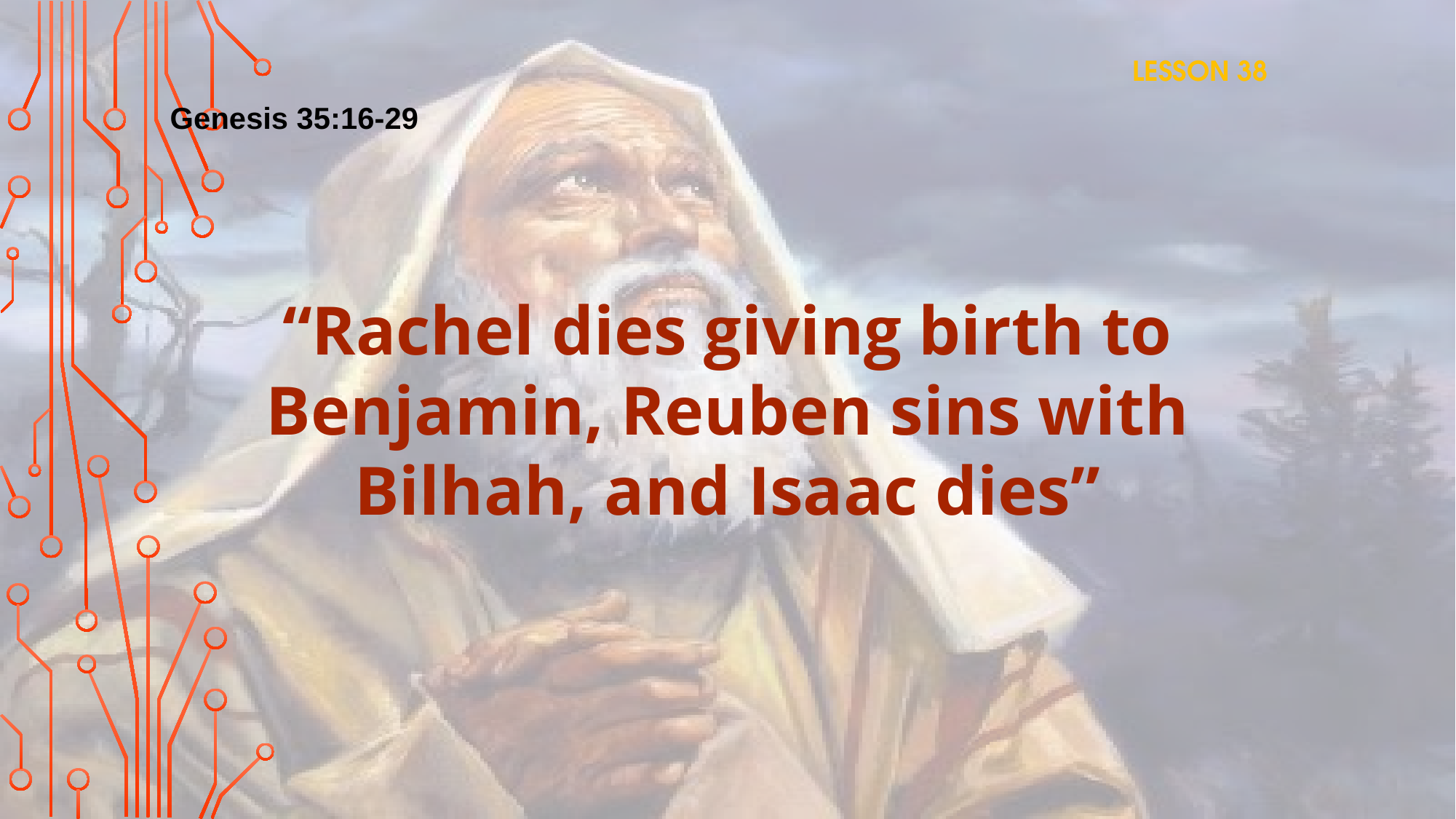

LESSON 38
Genesis 35:16-29
“Rachel dies giving birth to Benjamin, Reuben sins with Bilhah, and Isaac dies”